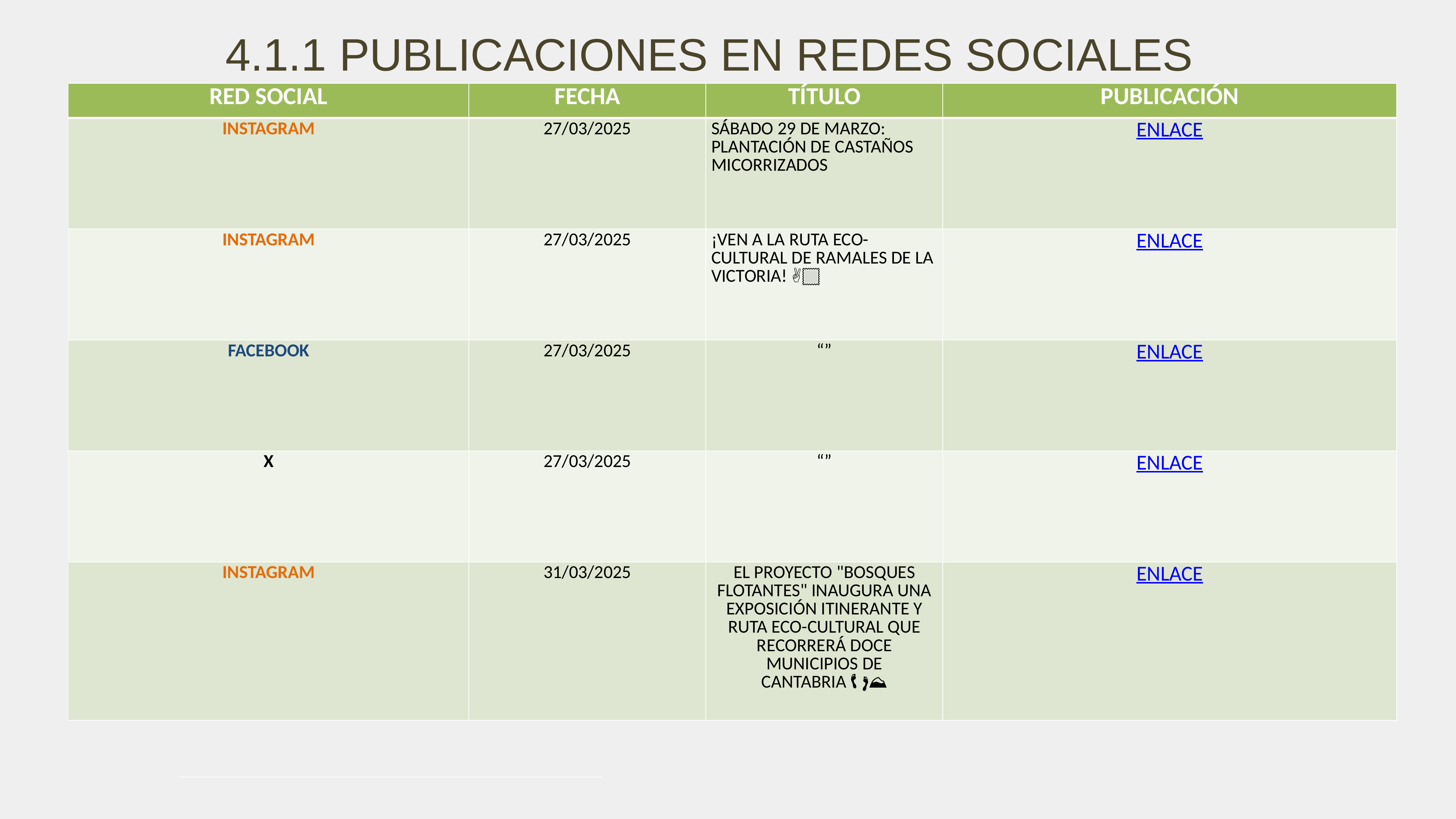

4.1.1 PUBLICACIONES EN REDES SOCIALES
| RED SOCIAL | FECHA | TÍTULO | PUBLICACIÓN |
| --- | --- | --- | --- |
| INSTAGRAM | 27/03/2025 | SÁBADO 29 DE MARZO: PLANTACIÓN DE CASTAÑOS MICORRIZADOS | ENLACE |
| INSTAGRAM | 27/03/2025 | ¡VEN A LA RUTA ECO-CULTURAL DE RAMALES DE LA VICTORIA! ✌🏻 | ENLACE |
| FACEBOOK | 27/03/2025 | “” | ENLACE |
| X | 27/03/2025 | “” | ENLACE |
| INSTAGRAM | 31/03/2025 | EL PROYECTO "BOSQUES FLOTANTES" INAUGURA UNA EXPOSICIÓN ITINERANTE Y RUTA ECO-CULTURAL QUE RECORRERÁ DOCE MUNICIPIOS DE CANTABRIA 👣⛰️ | ENLACE |